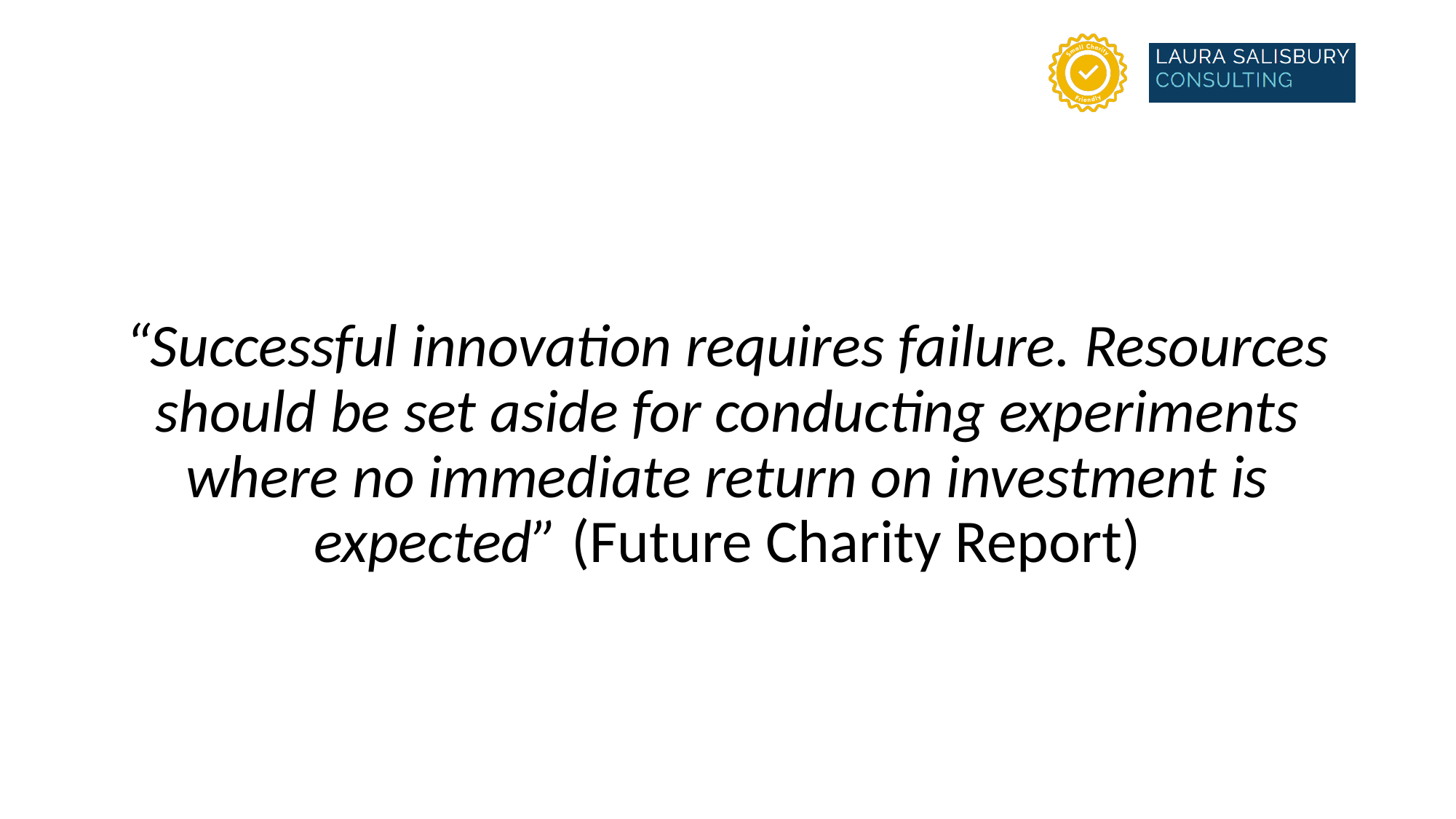

#

“Successful innovation requires failure. Resources should be set aside for conducting experiments where no immediate return on investment is expected” (Future Charity Report)